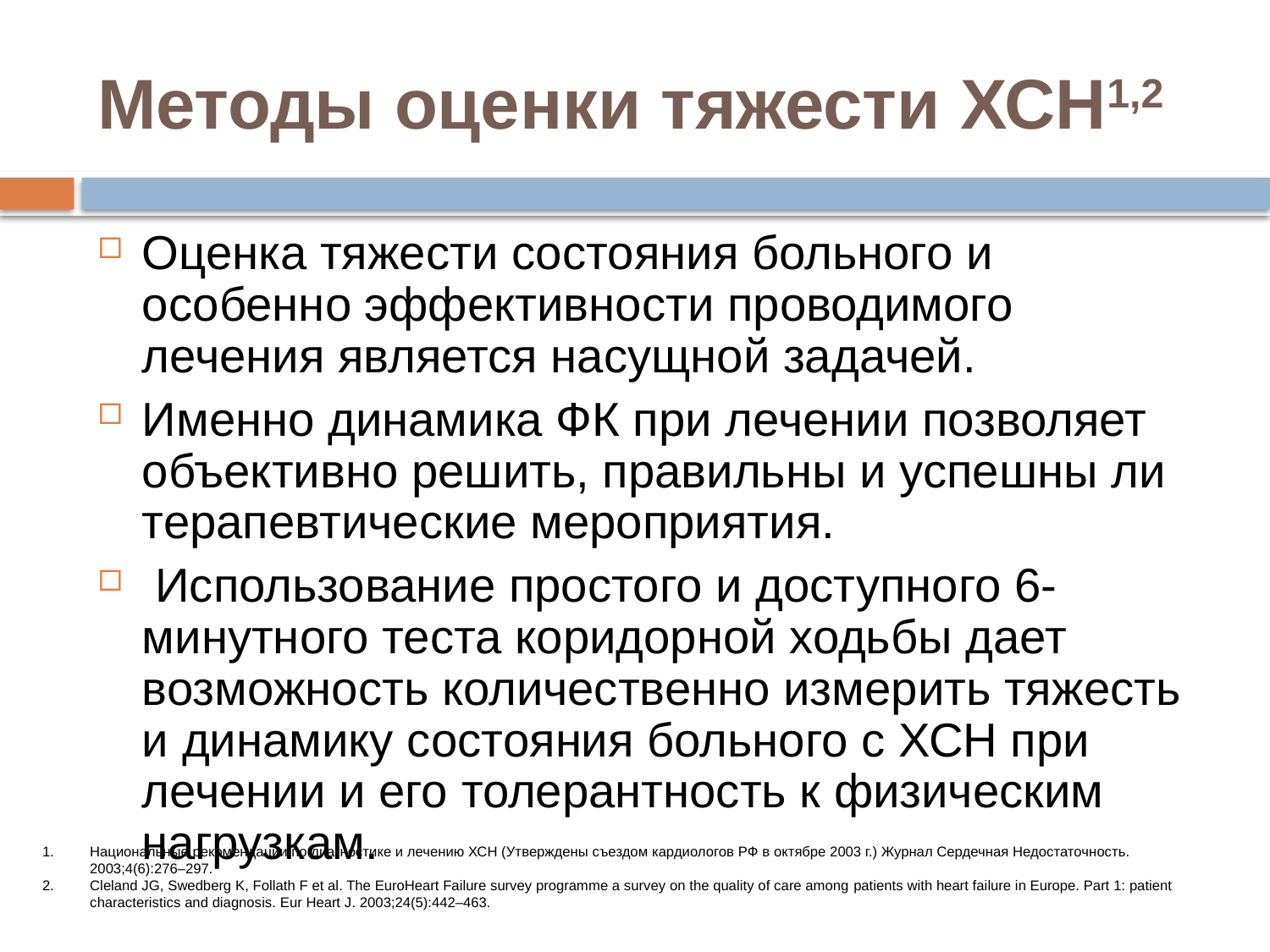

# Методы оценки тяжести ХСН1,2
Оценка тяжести состояния больного и особенно эффективности проводимого лечения является насущной задачей.
Именно динамика ФК при лечении позволяет объективно решить, правильны и успешны ли терапевтические мероприятия.
 Использование простого и доступного 6-минутного теста коридорной ходьбы дает возможность количественно измерить тяжесть и динамику состояния больного с ХСН при лечении и его толерантность к физическим нагрузкам.

Национальные рекомендации по диагностике и лечению ХСН (Утверждены съездом кардиологов РФ в октябре 2003 г.) Журнал Сердечная Недостаточность. 2003;4(6):276–297.
Cleland JG, Swedberg K, Follath F et al. The EuroHeart Failure survey programme a survey on the quality of care among patients with heart failure in Europe. Part 1: patient characteristics and diagnosis. Eur Heart J. 2003;24(5):442–463.